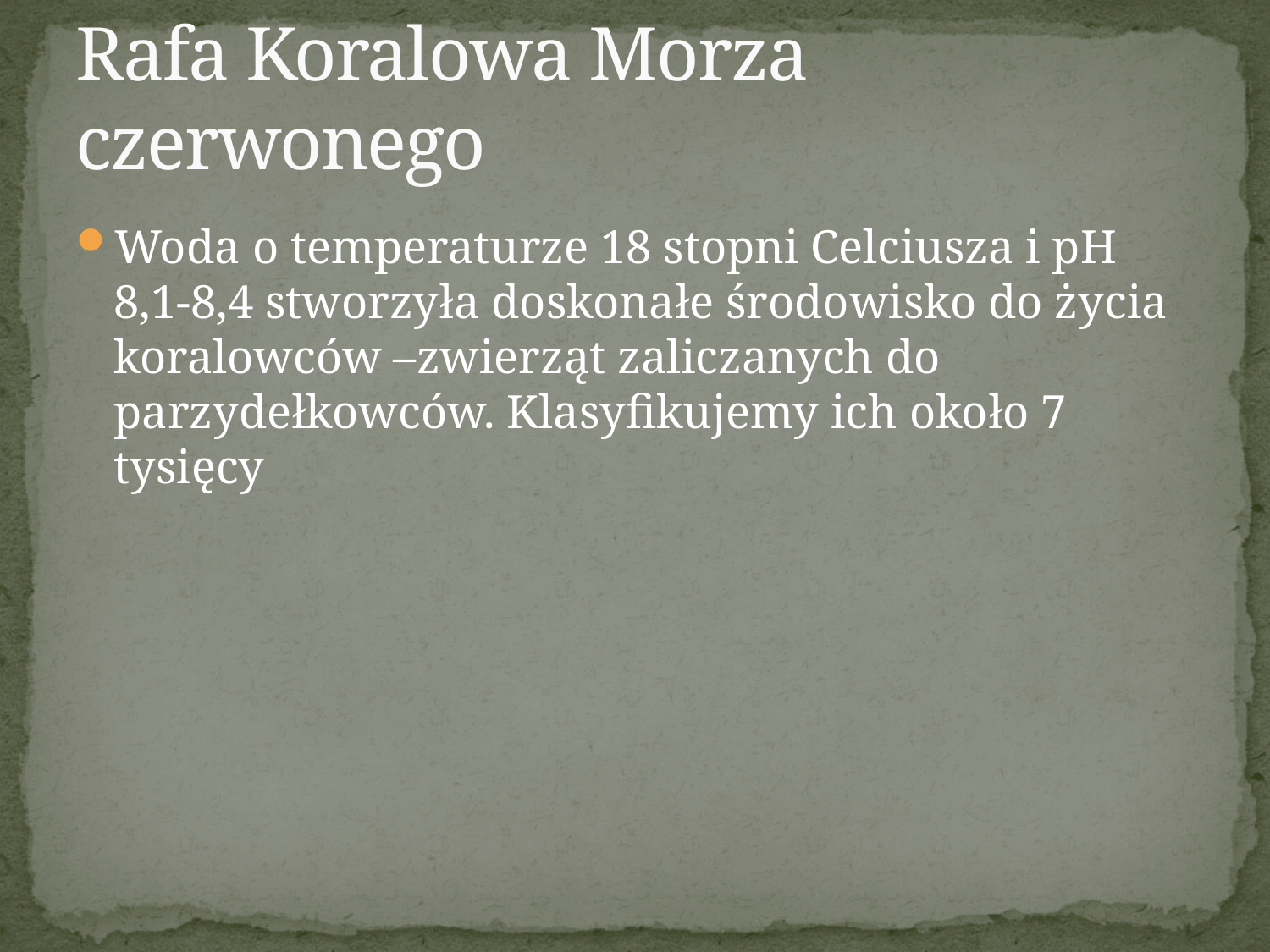

# Rafa Koralowa Morza czerwonego
Woda o temperaturze 18 stopni Celciusza i pH 8,1-8,4 stworzyła doskonałe środowisko do życia koralowców –zwierząt zaliczanych do parzydełkowców. Klasyfikujemy ich około 7 tysięcy